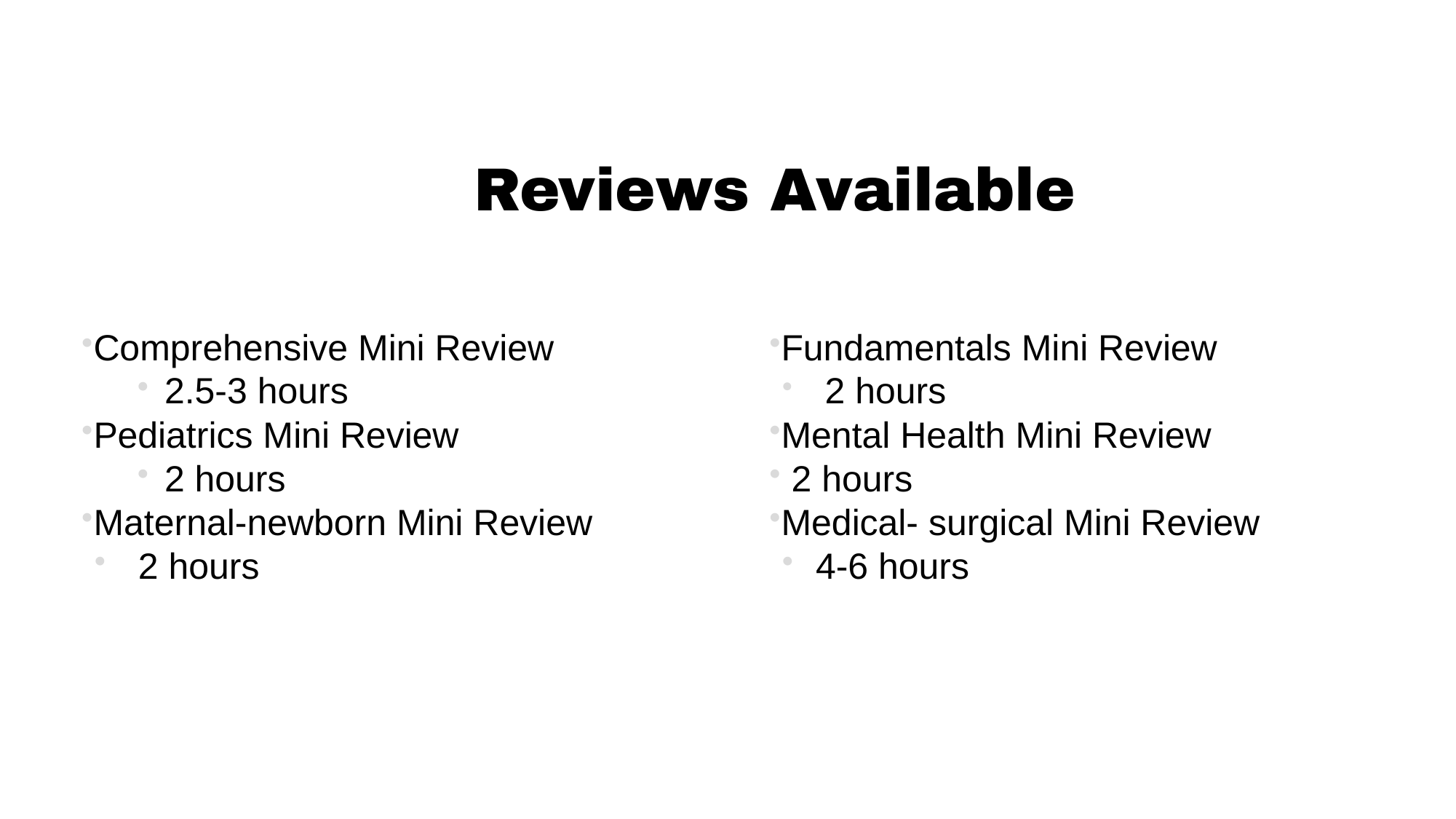

# Reviews Available
Comprehensive Mini Review
2.5-3 hours
Pediatrics Mini Review
2 hours
Maternal-newborn Mini Review
 2 hours

Fundamentals Mini Review
 2 hours
Mental Health Mini Review
 2 hours
Medical- surgical Mini Review
4-6 hours